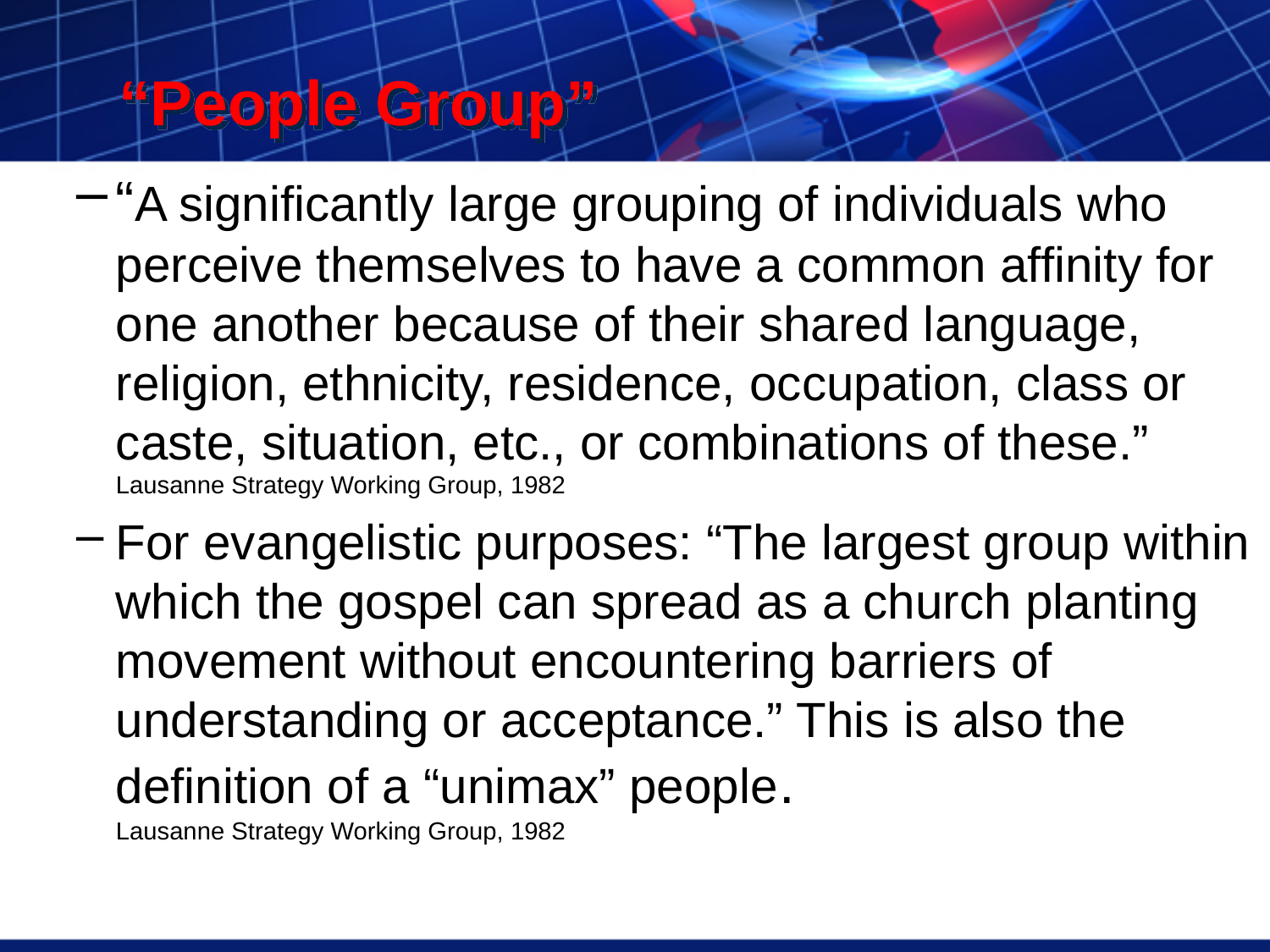

# “People Group”
“A significantly large grouping of individuals who perceive themselves to have a common affinity for one another because of their shared language, religion, ethnicity, residence, occupation, class or caste, situation, etc., or combinations of these.”  Lausanne Strategy Working Group, 1982
For evangelistic purposes: “The largest group within which the gospel can spread as a church planting movement without encountering barriers of understanding or acceptance.” This is also the definition of a “unimax” people.                       Lausanne Strategy Working Group, 1982